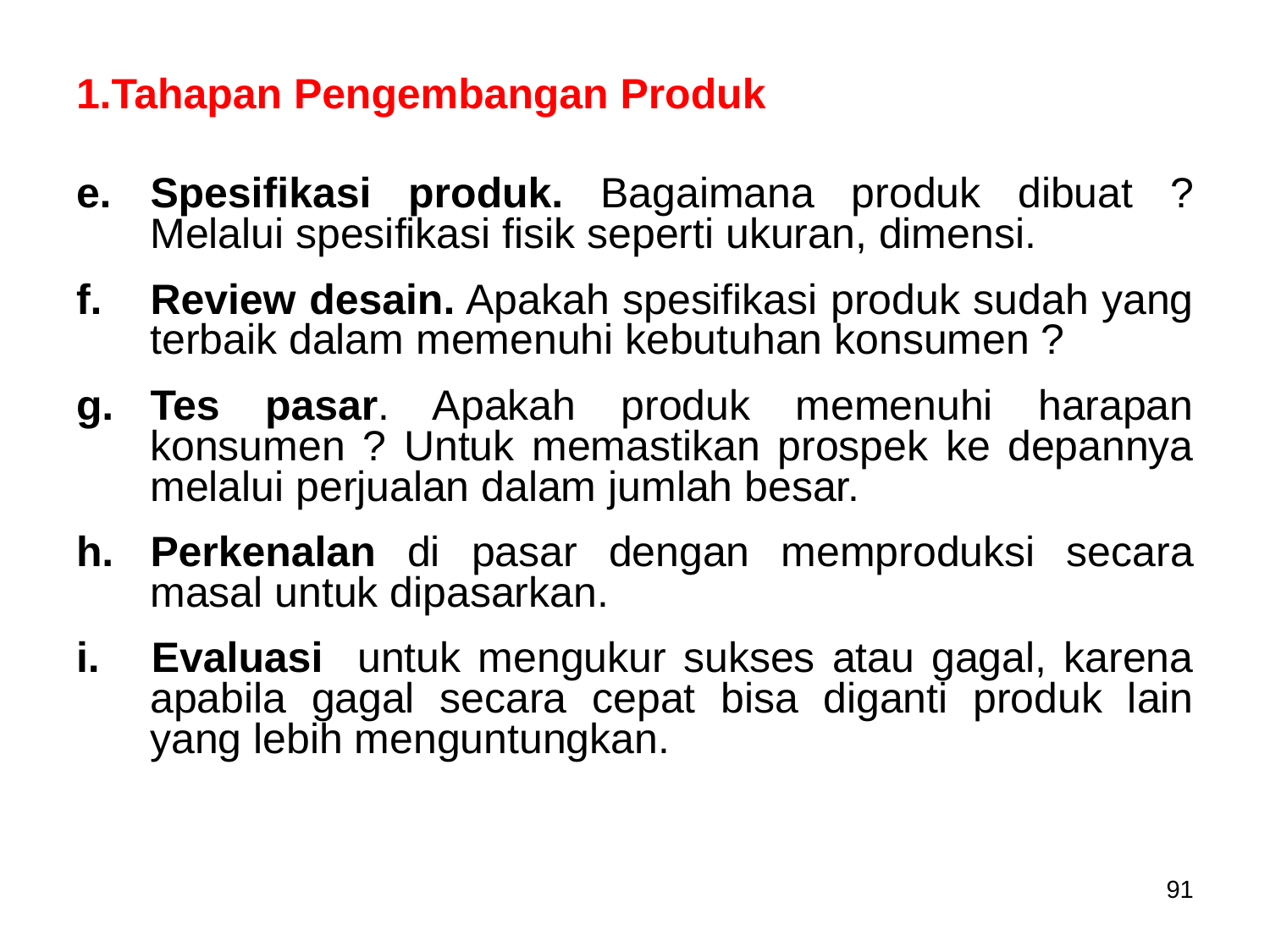

# 1.Tahapan Pengembangan Produk
Spesifikasi produk. Bagaimana produk dibuat ? Melalui spesifikasi fisik seperti ukuran, dimensi.

Review desain. Apakah spesifikasi produk sudah yang terbaik dalam memenuhi kebutuhan konsumen ?

Tes pasar. Apakah produk memenuhi harapan konsumen ? Untuk memastikan prospek ke depannya melalui perjualan dalam jumlah besar.

Perkenalan di pasar dengan memproduksi secara masal untuk dipasarkan.

i.   Evaluasi  untuk mengukur sukses atau gagal, karena apabila gagal secara cepat bisa diganti produk lain yang lebih menguntungkan.

91